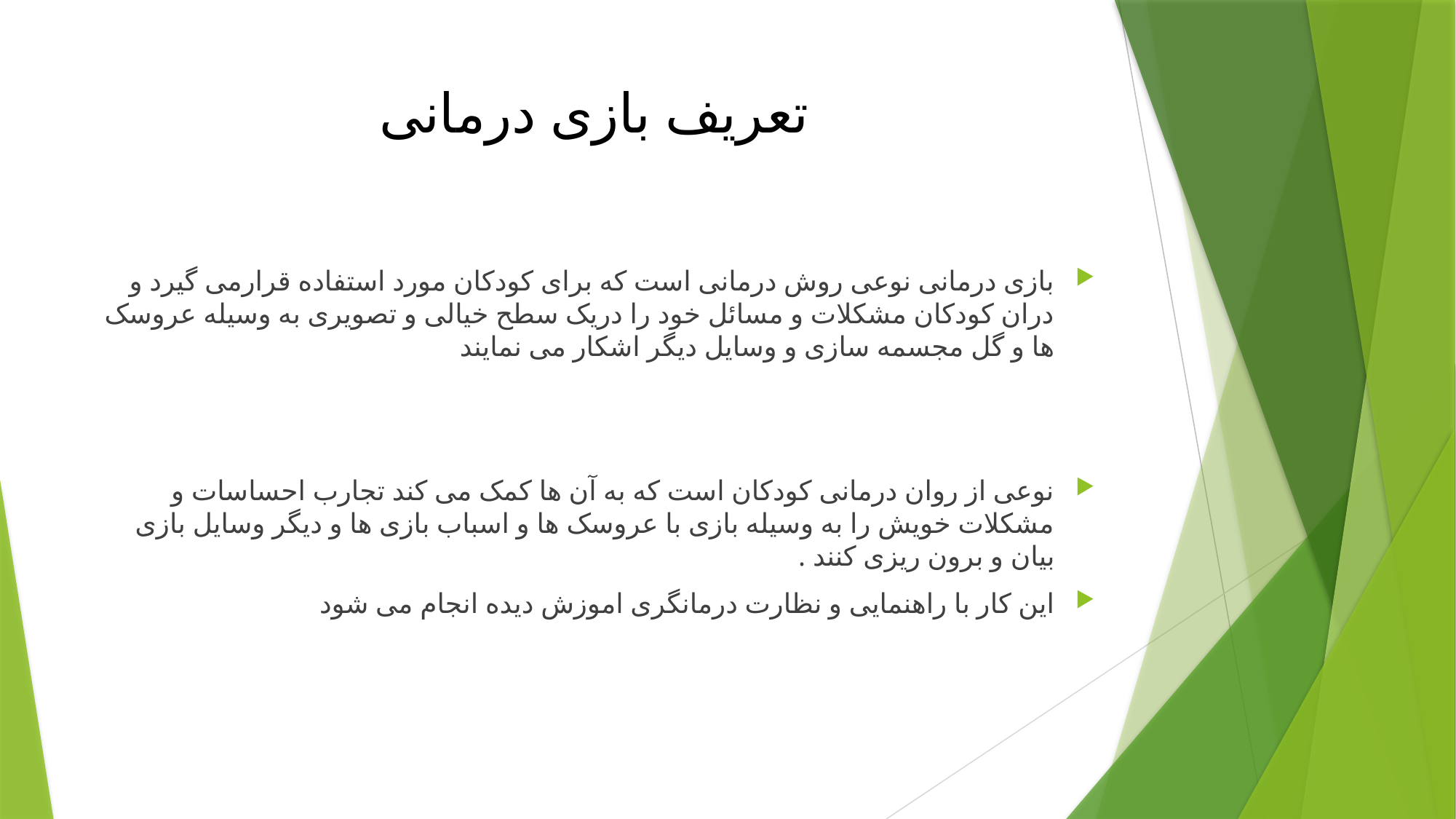

# تعریف بازی درمانی
بازی درمانی نوعی روش درمانی است که برای کودکان مورد استفاده قرارمی گیرد و دران کودکان مشکلات و مسائل خود را دریک سطح خیالی و تصویری به وسیله عروسک ها و گل مجسمه سازی و وسایل دیگر اشکار می نمایند

نوعی از روان درمانی کودکان است که به آن ها کمک می کند تجارب احساسات و مشکلات خویش را به وسیله بازی با عروسک ها و اسباب بازی ها و دیگر وسایل بازی بیان و برون ریزی کنند .
این کار با راهنمایی و نظارت درمانگری اموزش دیده انجام می شود